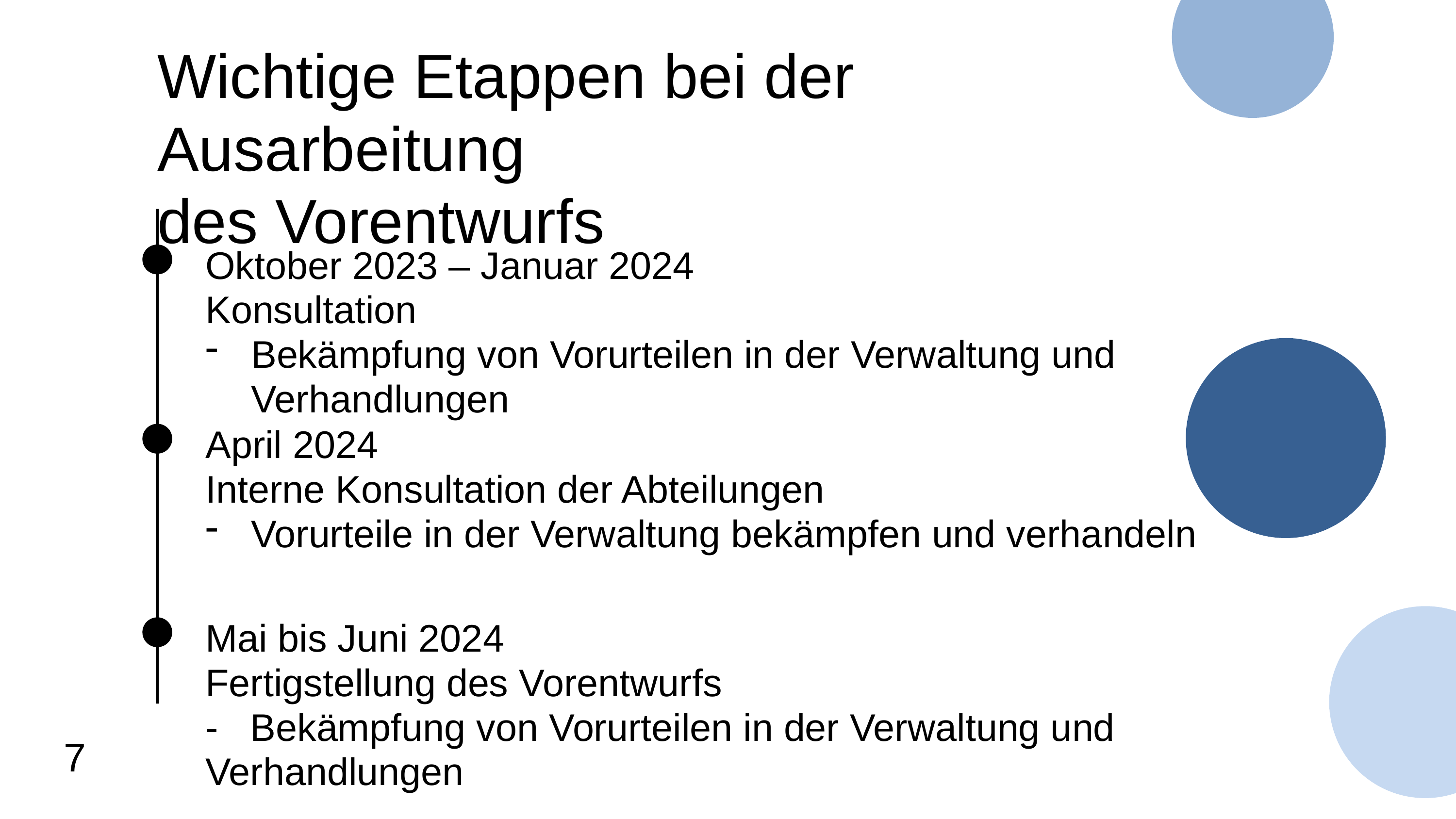

Wichtige Etappen bei der Ausarbeitung
des Vorentwurfs

Oktober 2023 – Januar 2024
Konsultation
Bekämpfung von Vorurteilen in der Verwaltung und Verhandlungen

April 2024
Interne Konsultation der Abteilungen
Vorurteile in der Verwaltung bekämpfen und verhandeln

Mai bis Juni 2024
Fertigstellung des Vorentwurfs
-   Bekämpfung von Vorurteilen in der Verwaltung und Verhandlungen

7